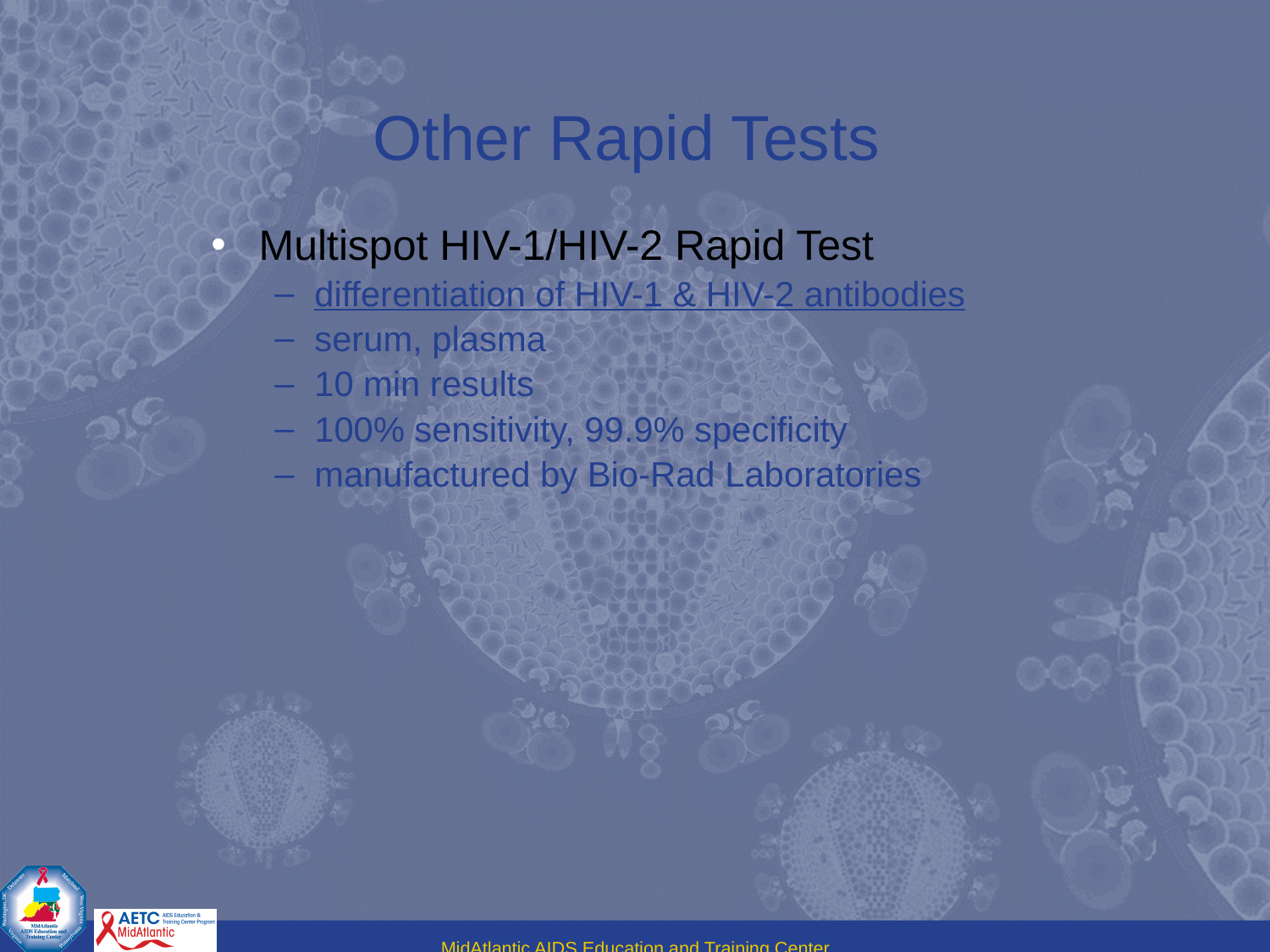

# Other Rapid Tests
Multispot HIV-1/HIV-2 Rapid Test
differentiation of HIV-1 & HIV-2 antibodies
serum, plasma
10 min results
100% sensitivity, 99.9% specificity
manufactured by Bio-Rad Laboratories